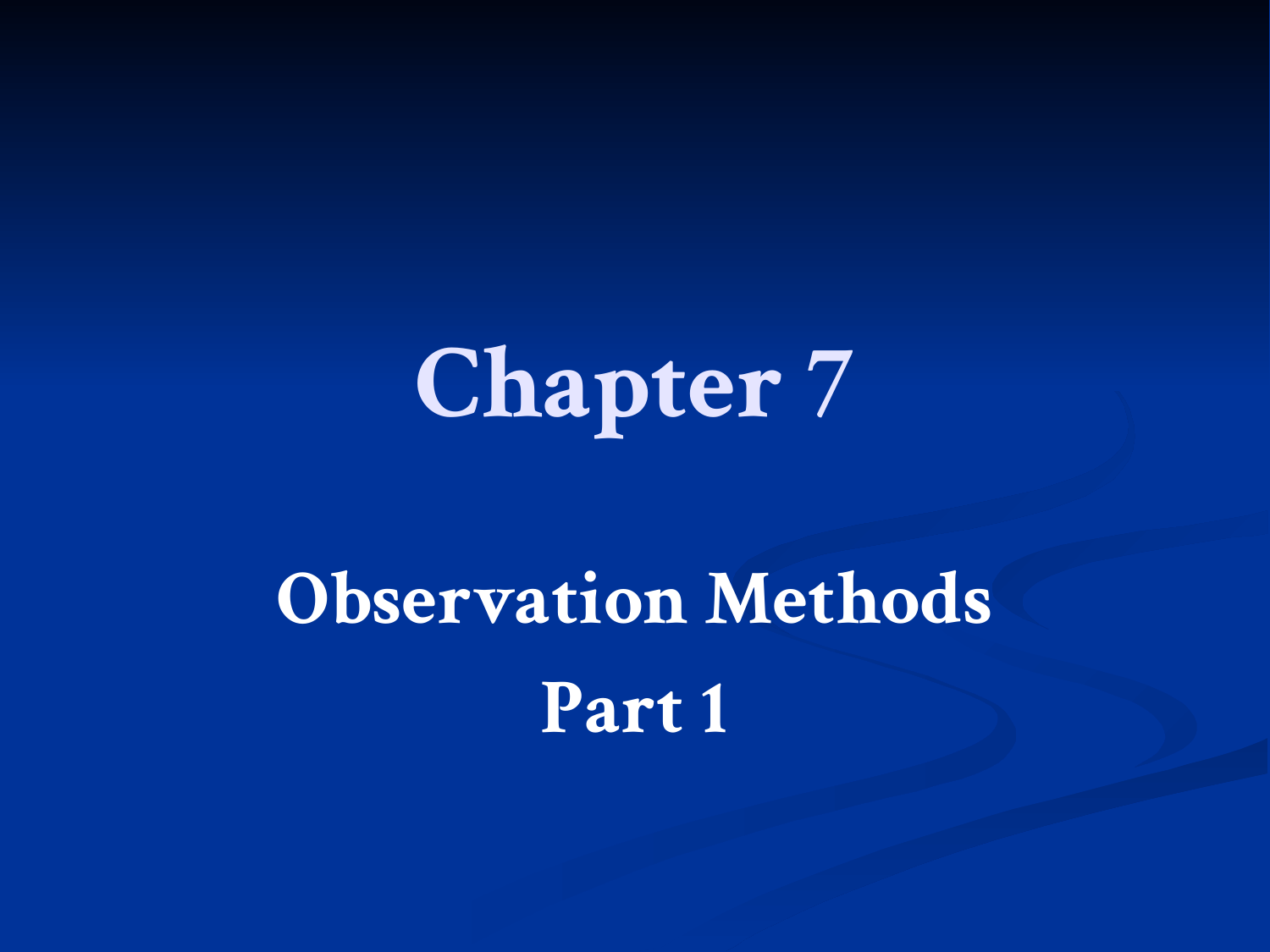

# Chapter 7
Observation Methods
Part 1